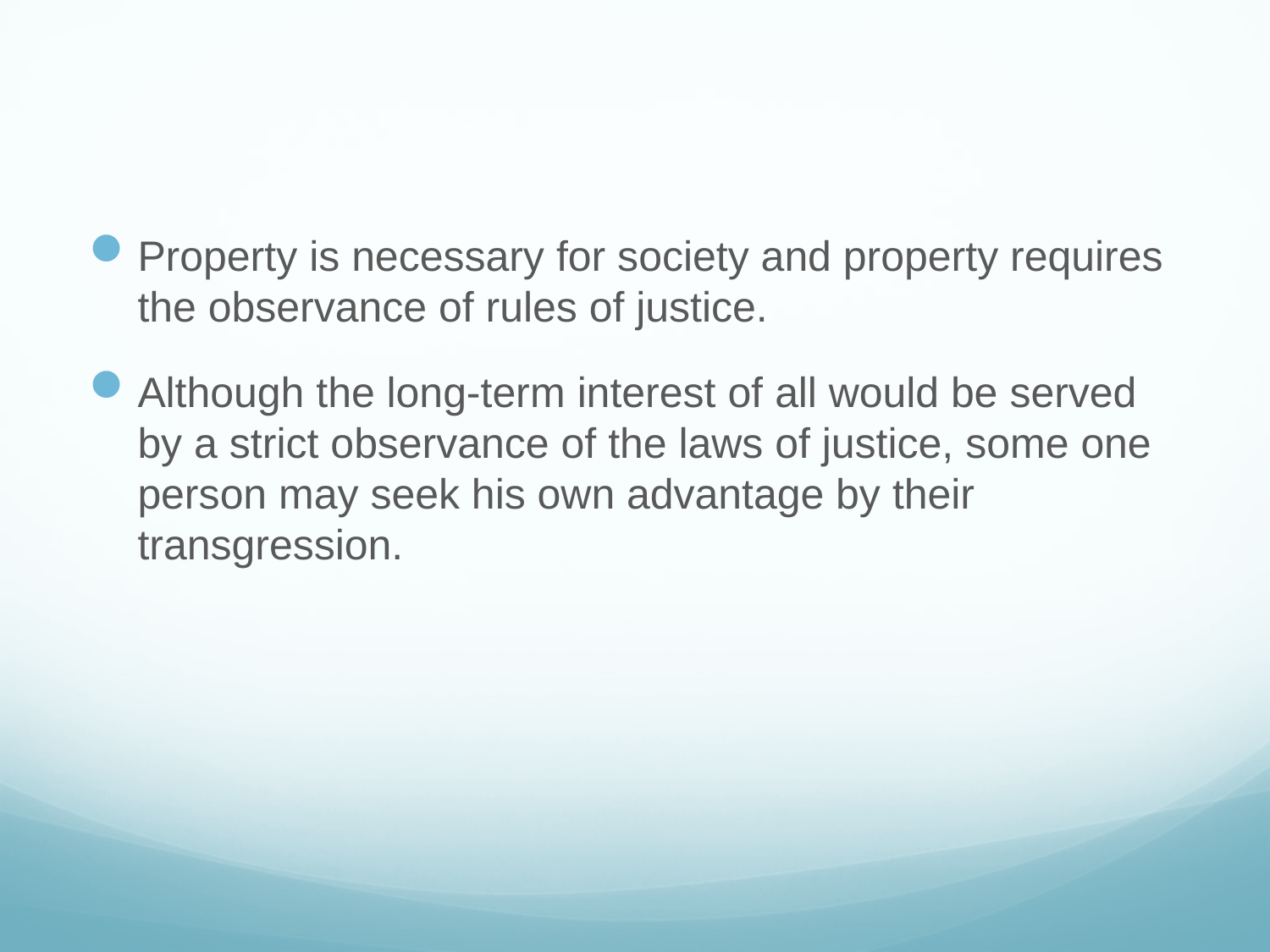

#
Property is necessary for society and property requires the observance of rules of justice.
Although the long-term interest of all would be served by a strict observance of the laws of justice, some one person may seek his own advantage by their transgression.